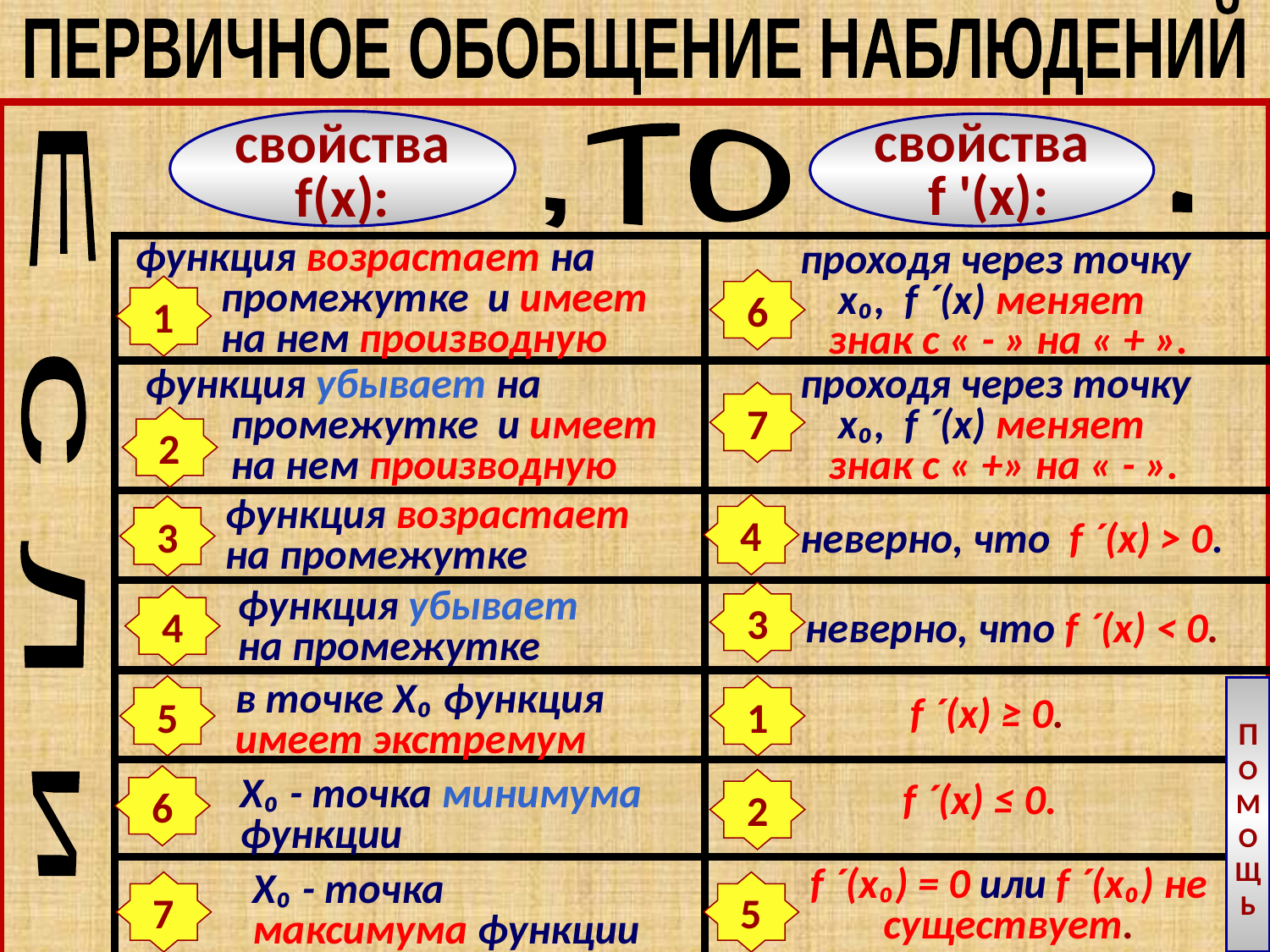

ПЕРВИЧНОЕ ОБОБЩЕНИЕ НАБЛЮДЕНИЙ
|  |  |  |
| --- | --- | --- |
|  |  |  |
|  |  |  |
|  |  |  |
|  |  |  |
|  |  |  |
|  |  |  |
|  |  |  |
свойства
f(x):
свойства
 f '(x):
,то
.
проходя через точку
    х₀,  f ´(x) меняет
   знак с « - » на « + ».
функция возрастает на
         промежутке  и имеет
         на нем производную
6
1
функция убывает на
         промежутке  и имеет
         на нем производную
проходя через точку
    х₀,  f ´(x) меняет
   знак с « +» на « - ».
7
2
Е с л и
4
3
функция возрастает
на промежутке
неверно, что  f ´(x) ˃ 0.
функция убывает
на промежутке
3
4
неверно, что f ´(x) ˂ 0.
5
в точке Х₀ функция имеет экстремум
1
П
О
М
О
Щ
Ь
f ´(x) ≥ 0.
6
Х₀ - точка минимума функции
f ´(x) ≤ 0.
2
f ´(x₀) = 0 или f ´(x₀) не существует.
Х₀ - точка
максимума функции
7
5